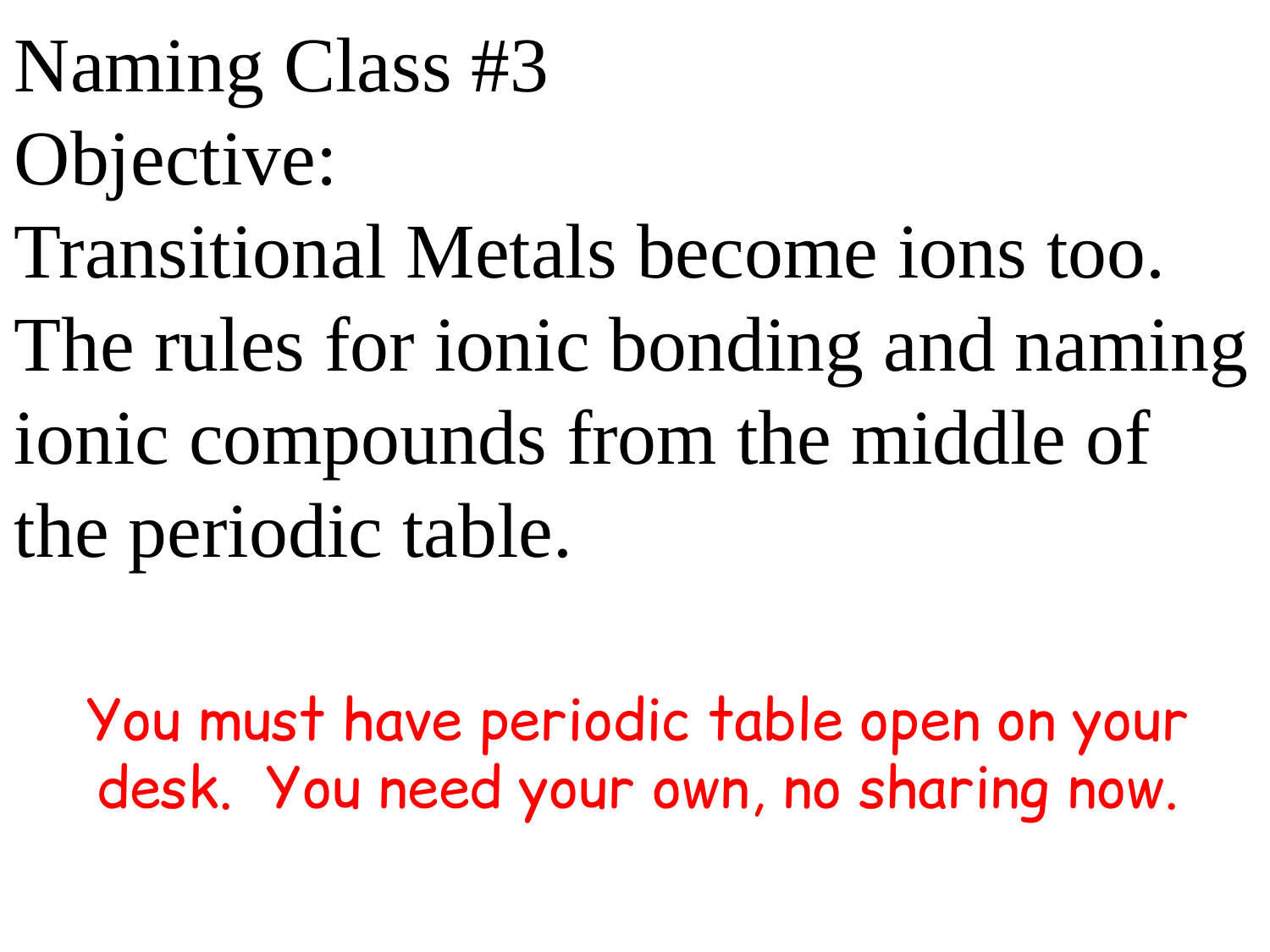

# Naming Class #3 Objective: Transitional Metals become ions too.  The rules for ionic bonding and naming ionic compounds from the middle of the periodic table.
You must have periodic table open on your desk.  You need your own, no sharing now.